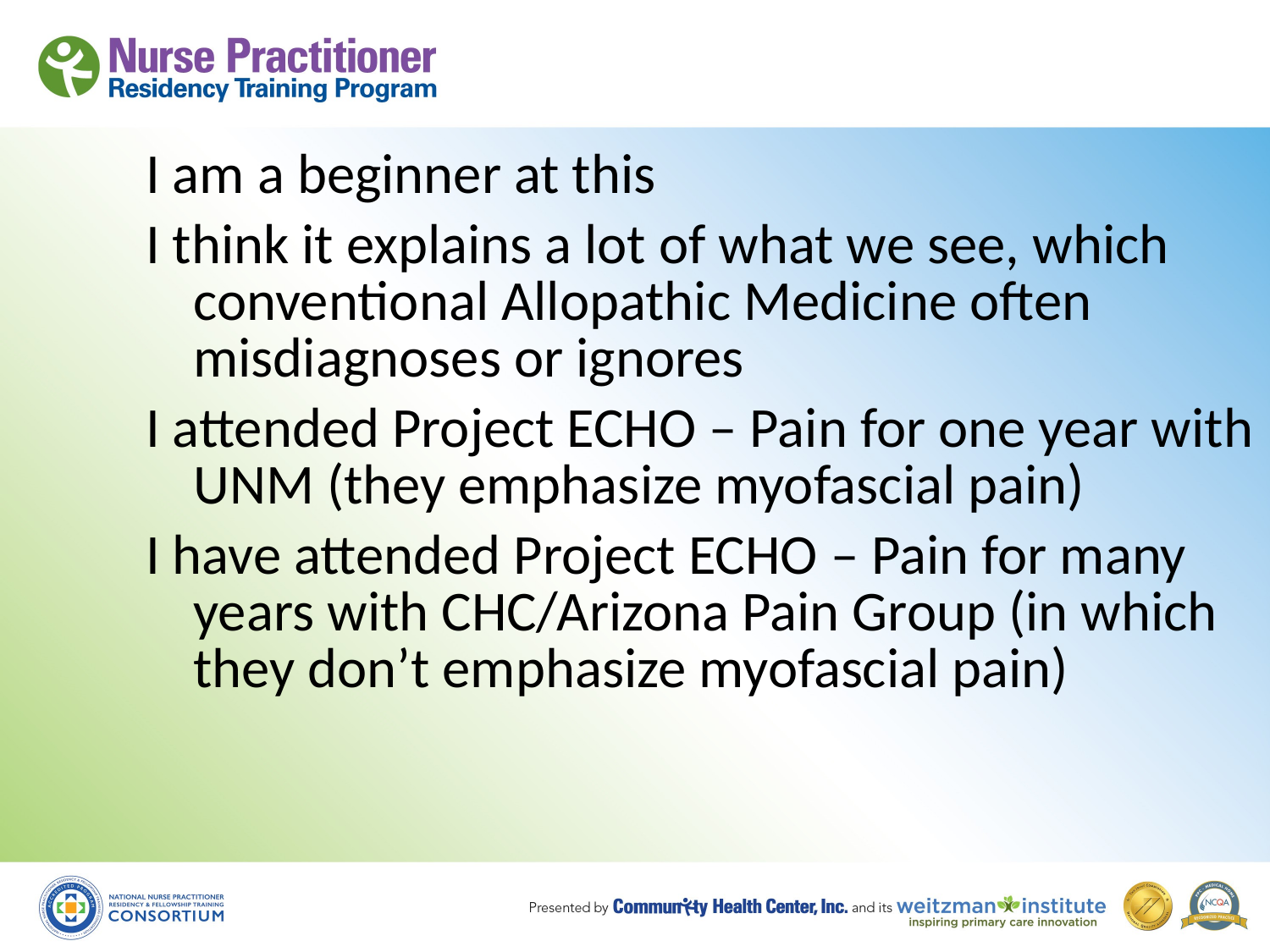

I am a beginner at this
I think it explains a lot of what we see, which conventional Allopathic Medicine often misdiagnoses or ignores
I attended Project ECHO – Pain for one year with UNM (they emphasize myofascial pain)
I have attended Project ECHO – Pain for many years with CHC/Arizona Pain Group (in which they don’t emphasize myofascial pain)